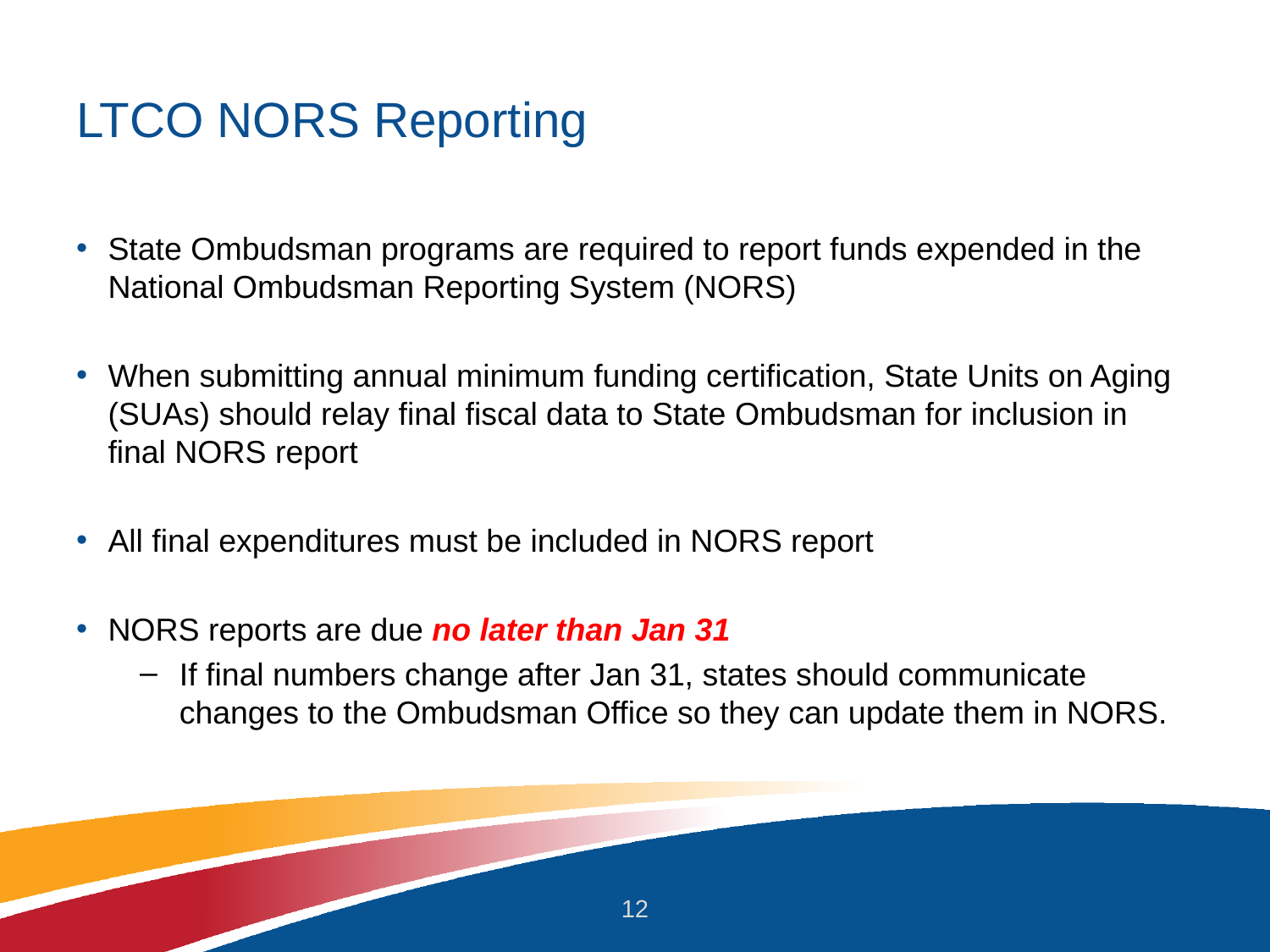

# LTCO NORS Reporting
State Ombudsman programs are required to report funds expended in the National Ombudsman Reporting System (NORS)

When submitting annual minimum funding certification, State Units on Aging (SUAs) should relay final fiscal data to State Ombudsman for inclusion in final NORS report

All final expenditures must be included in NORS report

NORS reports are due no later than Jan 31
If final numbers change after Jan 31, states should communicate changes to the Ombudsman Office so they can update them in NORS.

12